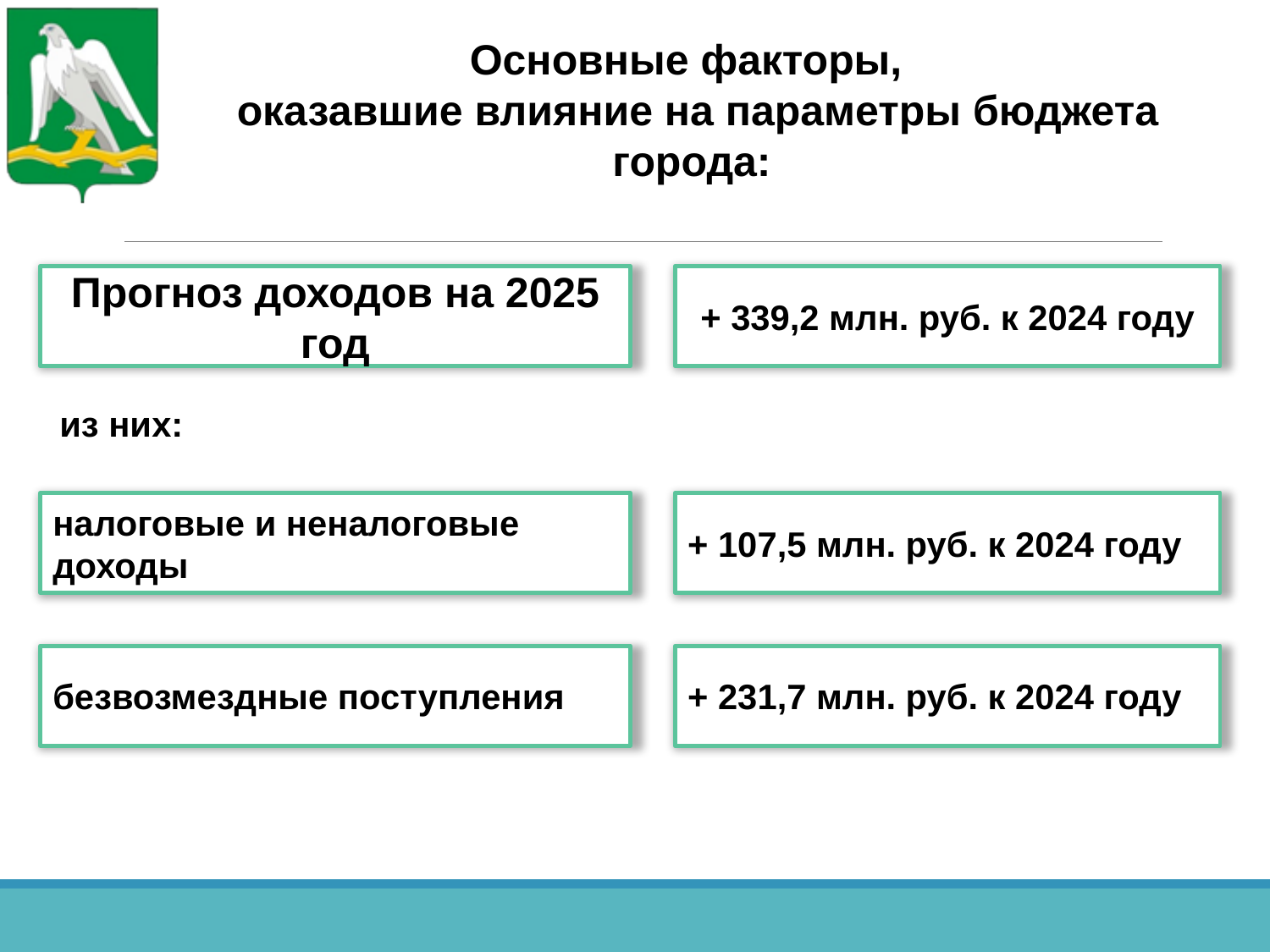

Основные факторы,
 оказавшие влияние на параметры бюджета города:

Прогноз доходов на 2025 год
+ 339,2 млн. руб. к 2024 году
 из них:
налоговые и неналоговые доходы
+ 107,5 млн. руб. к 2024 году
+ 231,7 млн. руб. к 2024 году
безвозмездные поступления